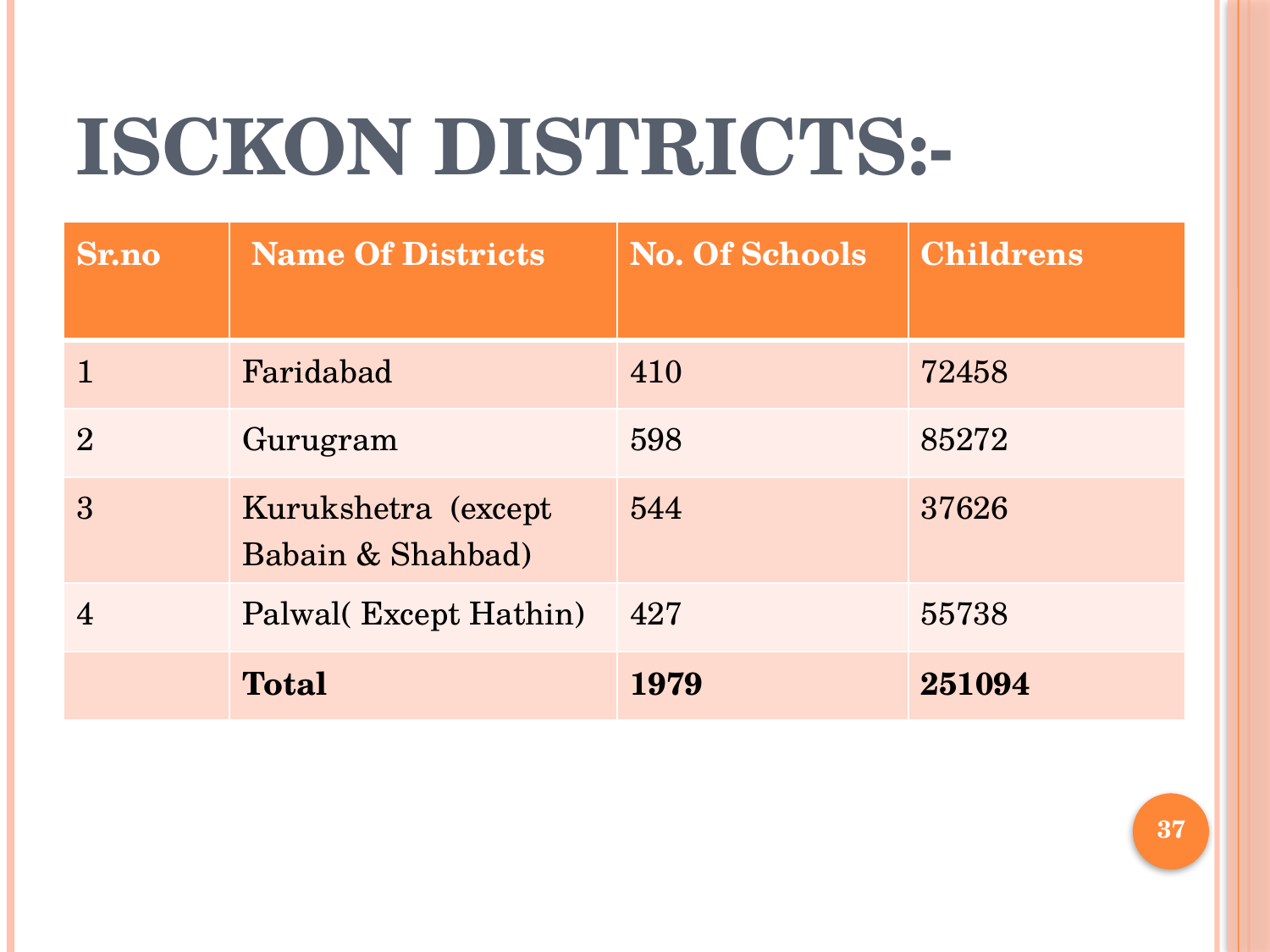

# Isckon Districts:-
| Sr.no | Name Of Districts | No. Of Schools | Childrens |
| --- | --- | --- | --- |
| 1 | Faridabad | 410 | 72458 |
| 2 | Gurugram | 598 | 85272 |
| 3 | Kurukshetra (except Babain & Shahbad) | 544 | 37626 |
| 4 | Palwal( Except Hathin) | 427 | 55738 |
|  | Total | 1979 | 251094 |
37